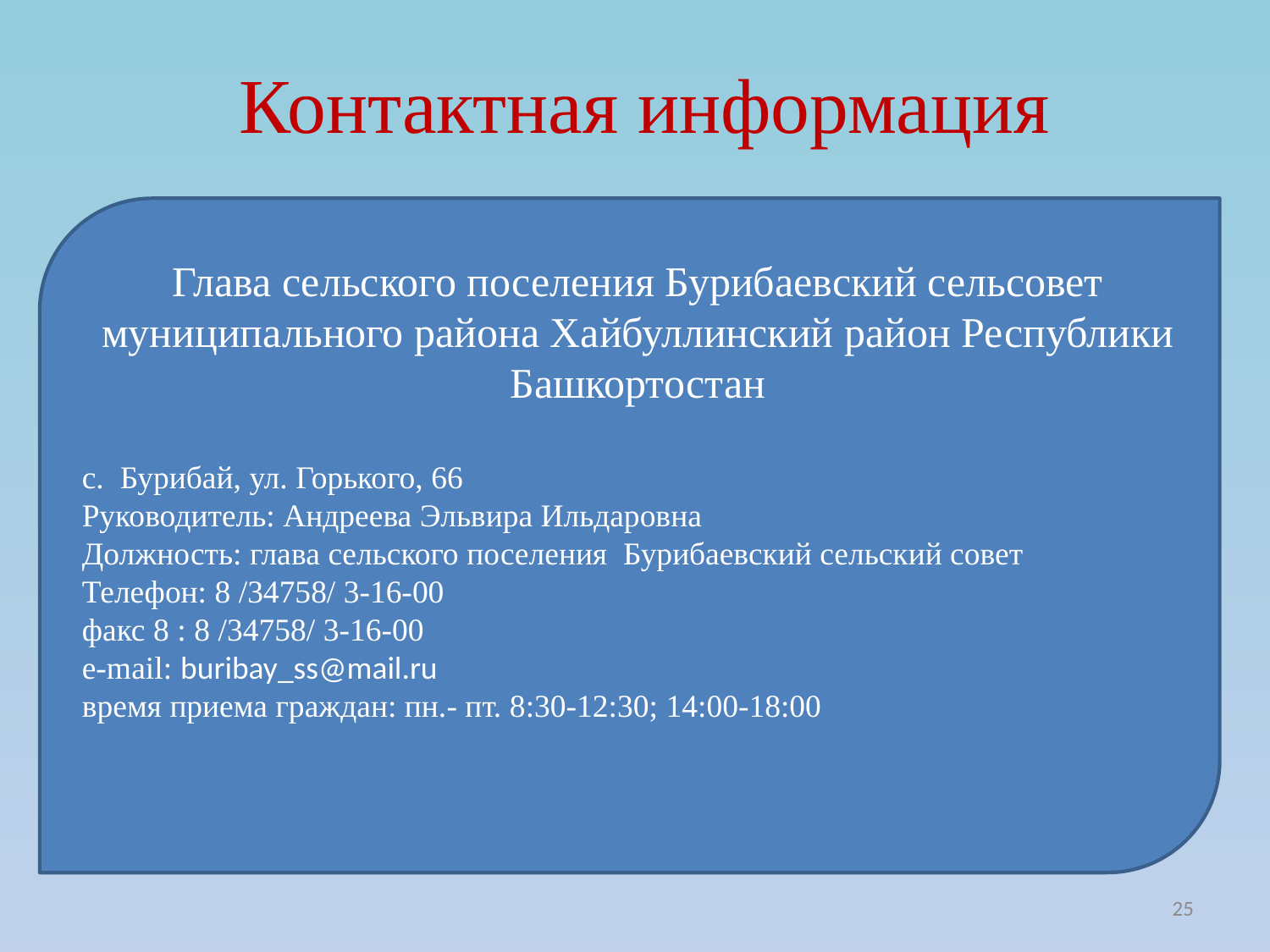

Контактная информация

Глава сельского поселения Бурибаевский сельсовет муниципального района Хайбуллинский район Республики Башкортостан
с.  Бурибай, ул. Горького, 66
Руководитель: Андреева Эльвира Ильдаровна
Должность: глава сельского поселения  Бурибаевский сельский совет
Телефон: 8 /34758/ 3-16-00
факс 8 : 8 /34758/ 3-16-00
e-mail: buribay_ss@mail.ru
время приема граждан: пн.- пт. 8:30-12:30; 14:00-18:00

25